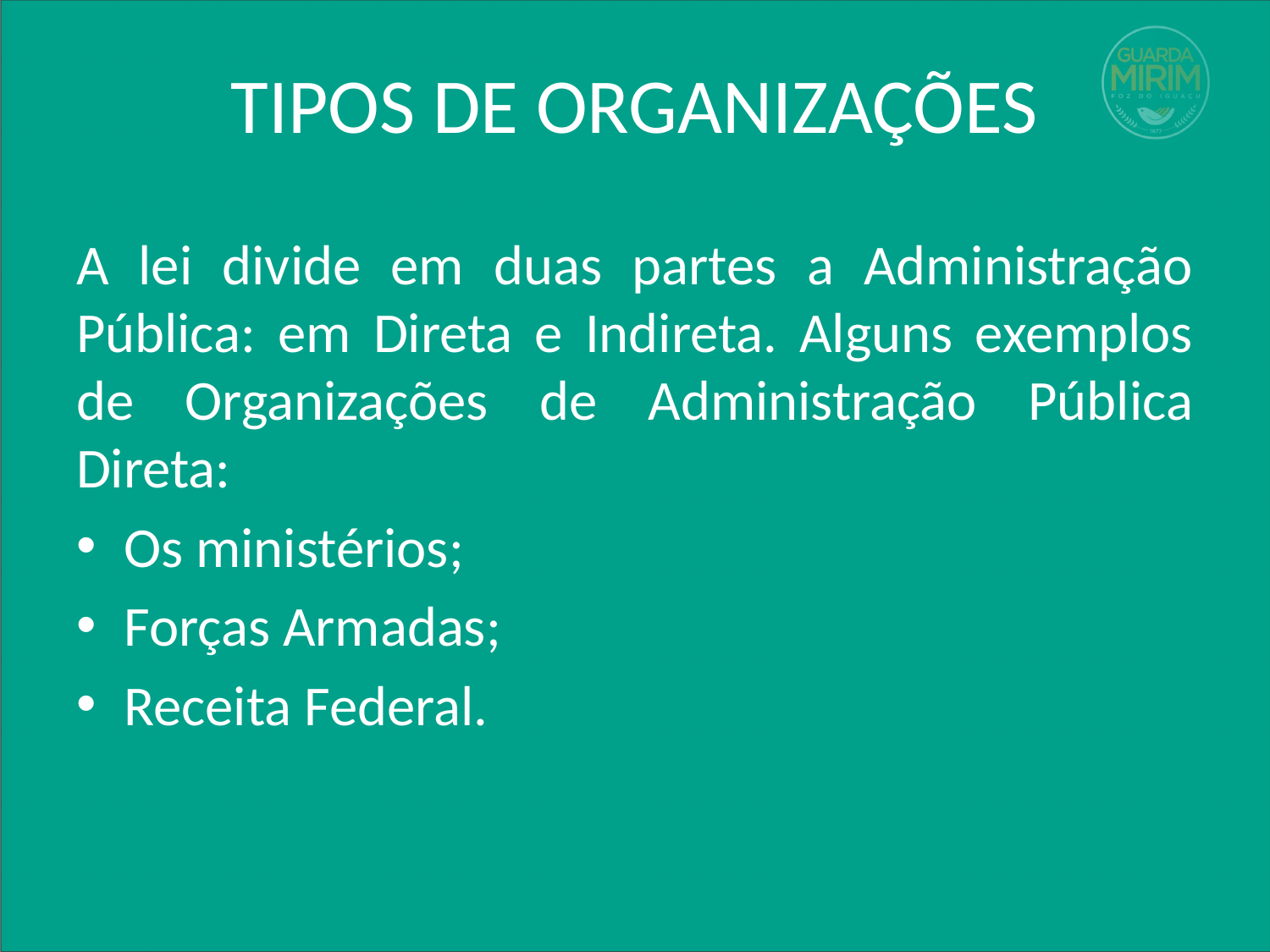

# TIPOS DE ORGANIZAÇÕES
A lei divide em duas partes a Administração Pública: em Direta e Indireta. Alguns exemplos de Organizações de Administração Pública Direta:
Os ministérios;
Forças Armadas;
Receita Federal.